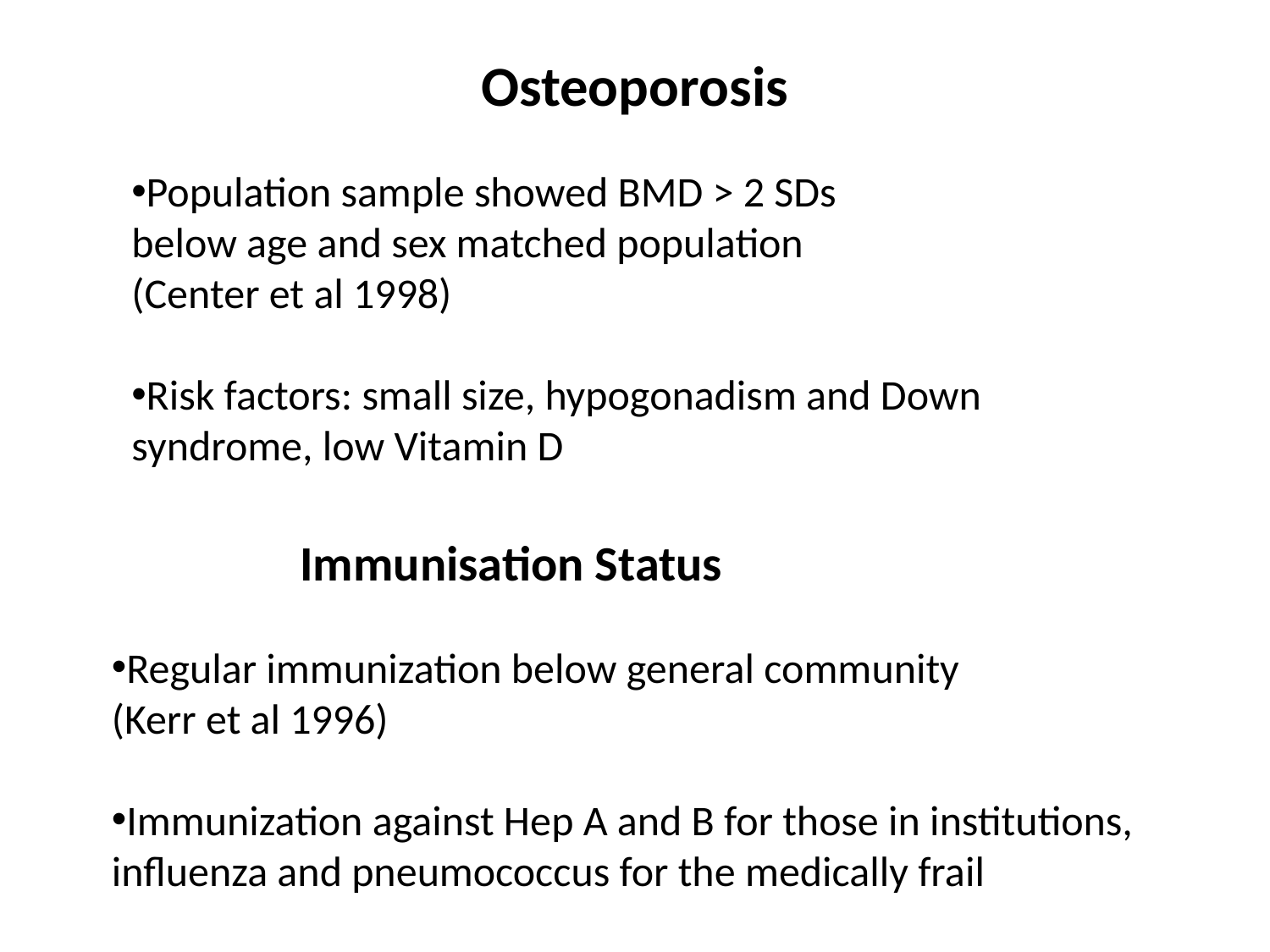

# Osteoporosis
Population sample showed BMD > 2 SDs
below age and sex matched population
(Center et al 1998)

Risk factors: small size, hypogonadism and Down syndrome, low Vitamin D
Immunisation Status
Regular immunization below general community
(Kerr et al 1996)

Immunization against Hep A and B for those in institutions, influenza and pneumococcus for the medically frail